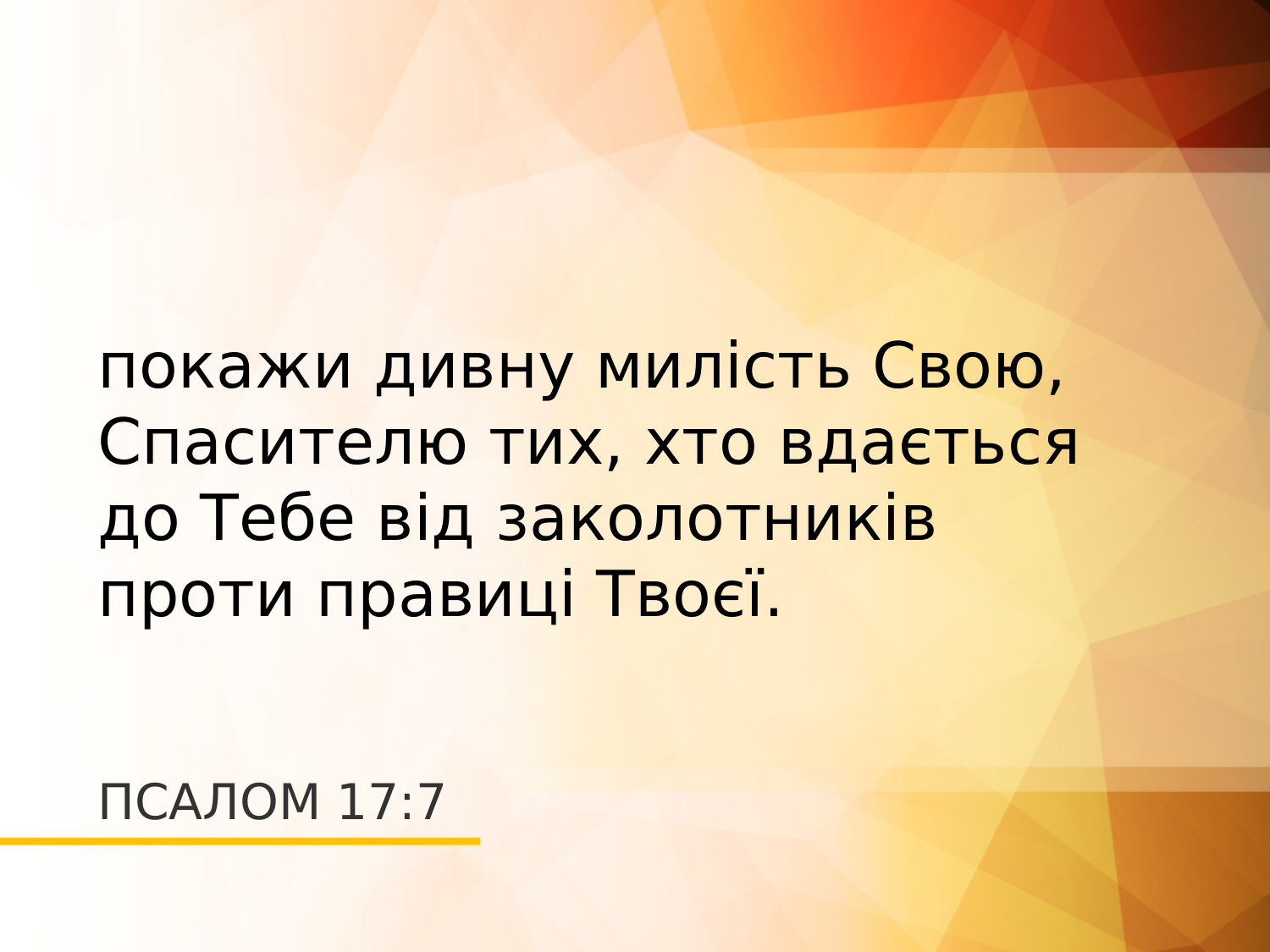

покажи дивну милість Свою, Спасителю тих, хто вдається
до Тебе від заколотників
проти правиці Твоєї.
# ПСАЛОМ 17:7